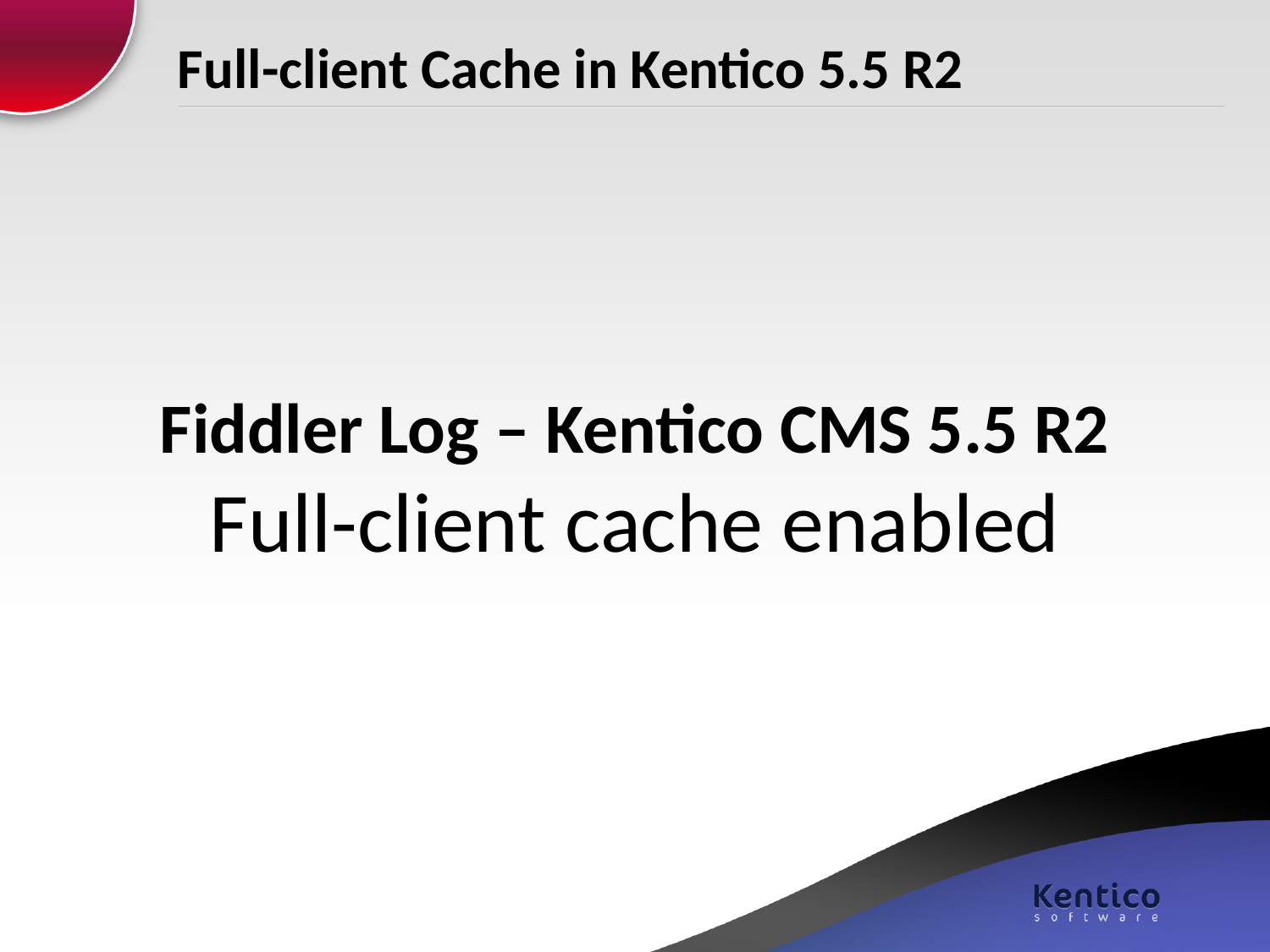

# Full-client Cache in Kentico 5.5 R2
Fiddler Log – Kentico CMS 5.5 R2
Full-client cache enabled